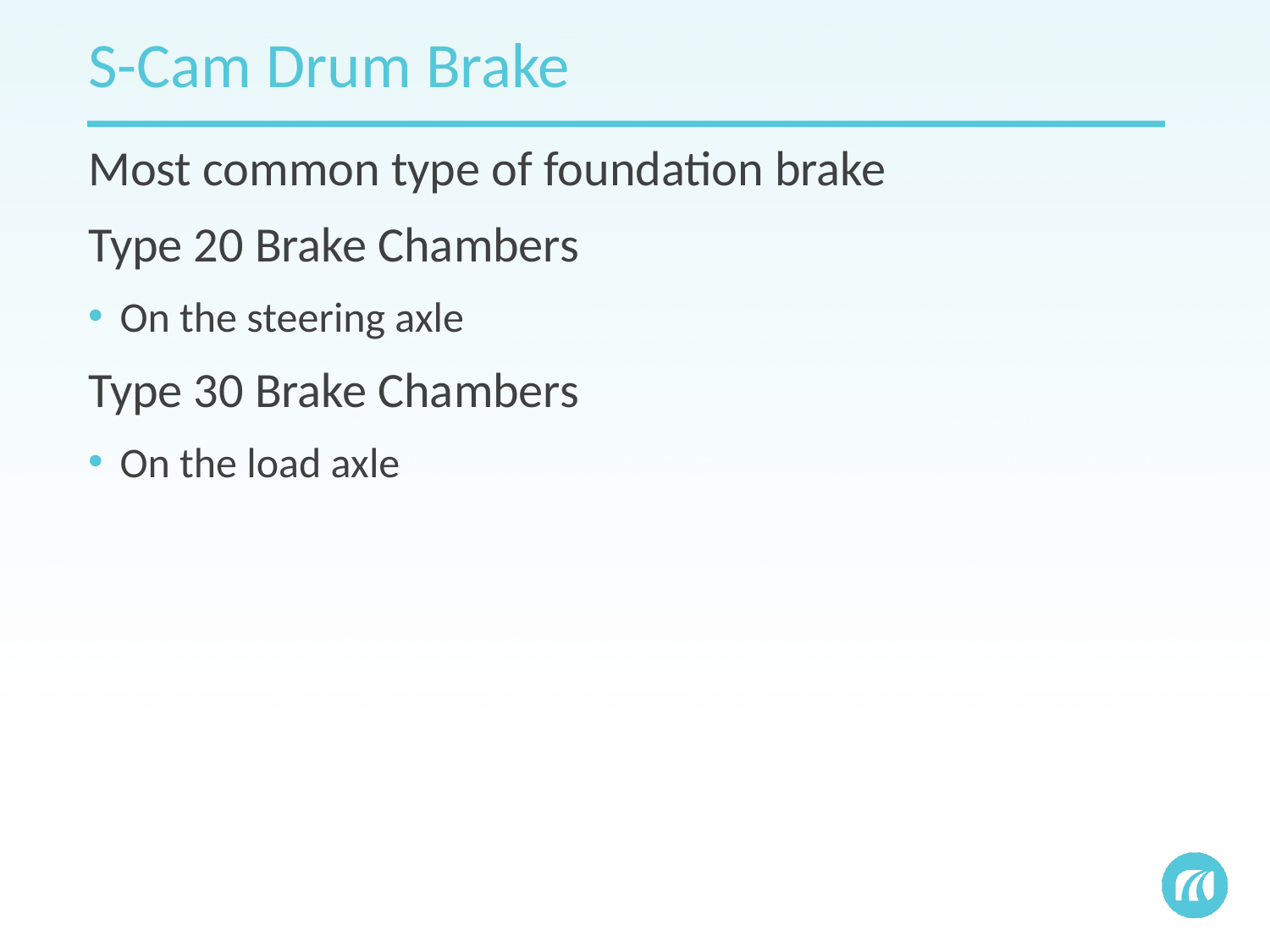

# S-Cam Drum Brake
Most common type of foundation brake
Type 20 Brake Chambers
On the steering axle
Type 30 Brake Chambers
On the load axle